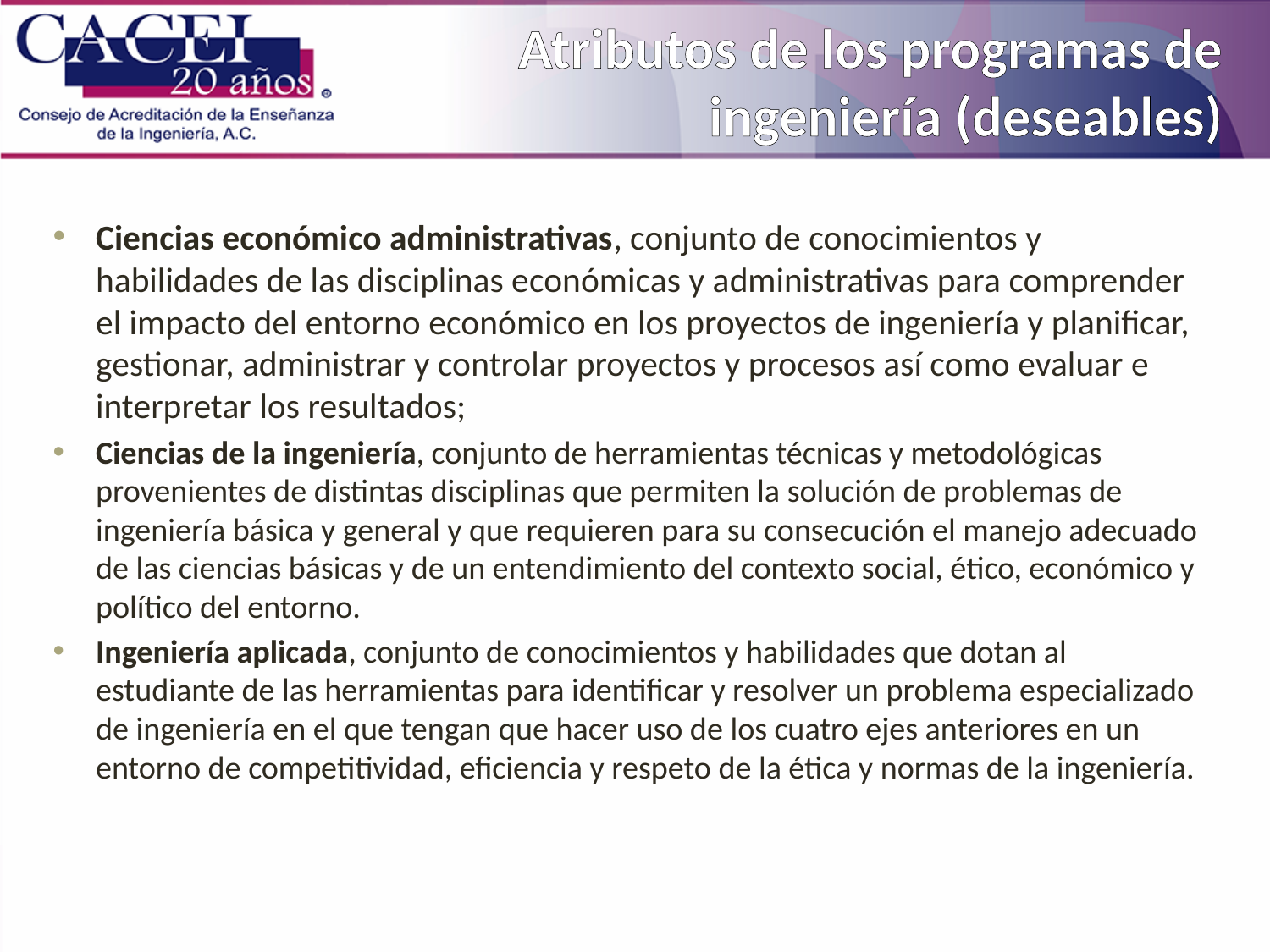

Atributos de los programas de ingeniería (deseables)
Ciencias económico administrativas, conjunto de conocimientos y habilidades de las disciplinas económicas y administrativas para comprender el impacto del entorno económico en los proyectos de ingeniería y planificar, gestionar, administrar y controlar proyectos y procesos así como evaluar e interpretar los resultados;
Ciencias de la ingeniería, conjunto de herramientas técnicas y metodológicas provenientes de distintas disciplinas que permiten la solución de problemas de ingeniería básica y general y que requieren para su consecución el manejo adecuado de las ciencias básicas y de un entendimiento del contexto social, ético, económico y político del entorno.
Ingeniería aplicada, conjunto de conocimientos y habilidades que dotan al estudiante de las herramientas para identificar y resolver un problema especializado de ingeniería en el que tengan que hacer uso de los cuatro ejes anteriores en un entorno de competitividad, eficiencia y respeto de la ética y normas de la ingeniería.